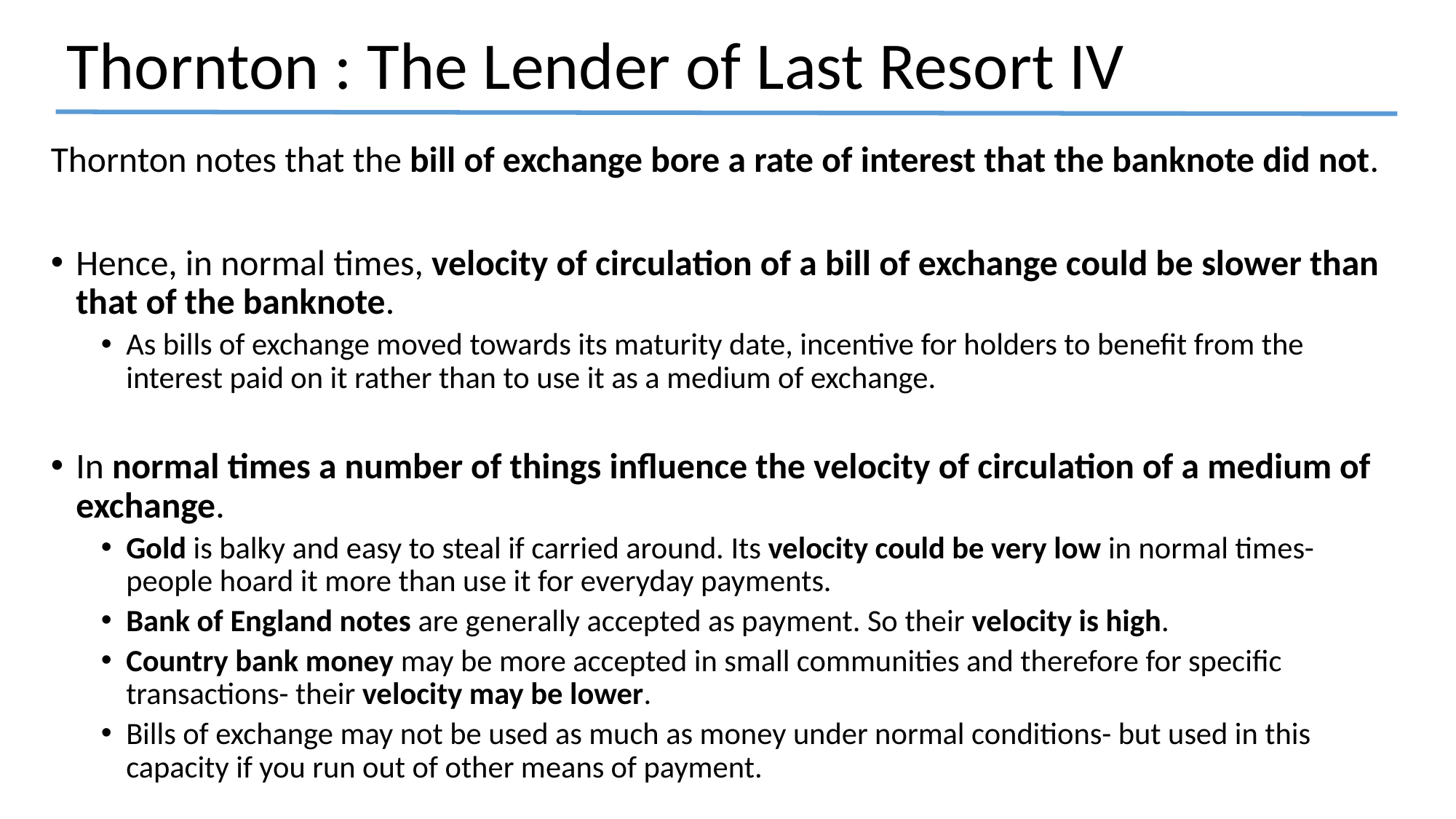

# Thornton : The Lender of Last Resort IV

Thornton notes that the bill of exchange bore a rate of interest that the banknote did not.

Hence, in normal times, velocity of circulation of a bill of exchange could be slower than that of the banknote.
As bills of exchange moved towards its maturity date, incentive for holders to benefit from the interest paid on it rather than to use it as a medium of exchange.

In normal times a number of things influence the velocity of circulation of a medium of exchange.
Gold is balky and easy to steal if carried around. Its velocity could be very low in normal times- people hoard it more than use it for everyday payments.
Bank of England notes are generally accepted as payment. So their velocity is high.
Country bank money may be more accepted in small communities and therefore for specific transactions- their velocity may be lower.
Bills of exchange may not be used as much as money under normal conditions- but used in this capacity if you run out of other means of payment.